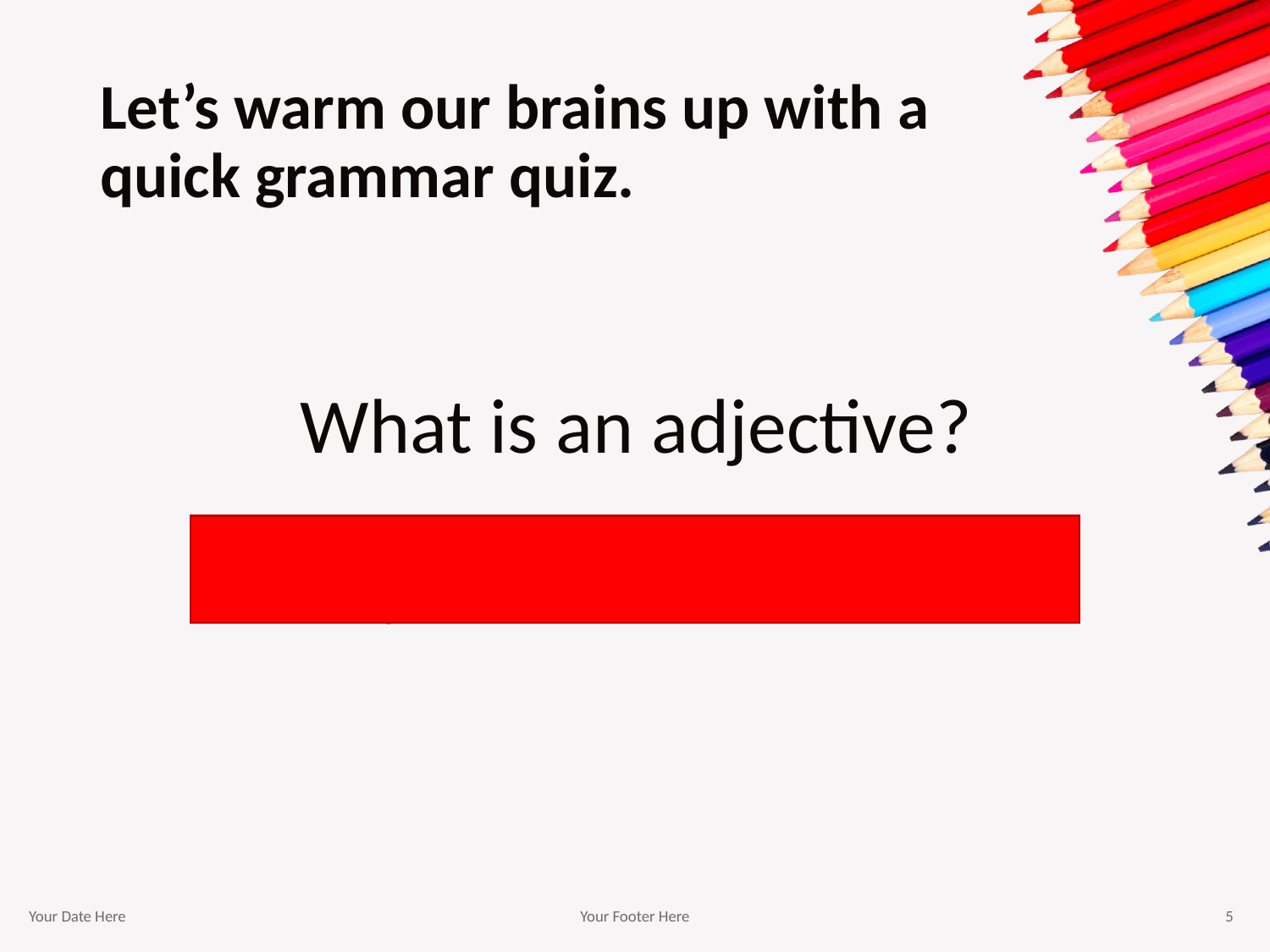

# Let’s warm our brains up with a quick grammar quiz.
What is an adjective?
An adjective is a describing word.

Examples: big, shiny, colourful

Your Date Here
Your Footer Here
5